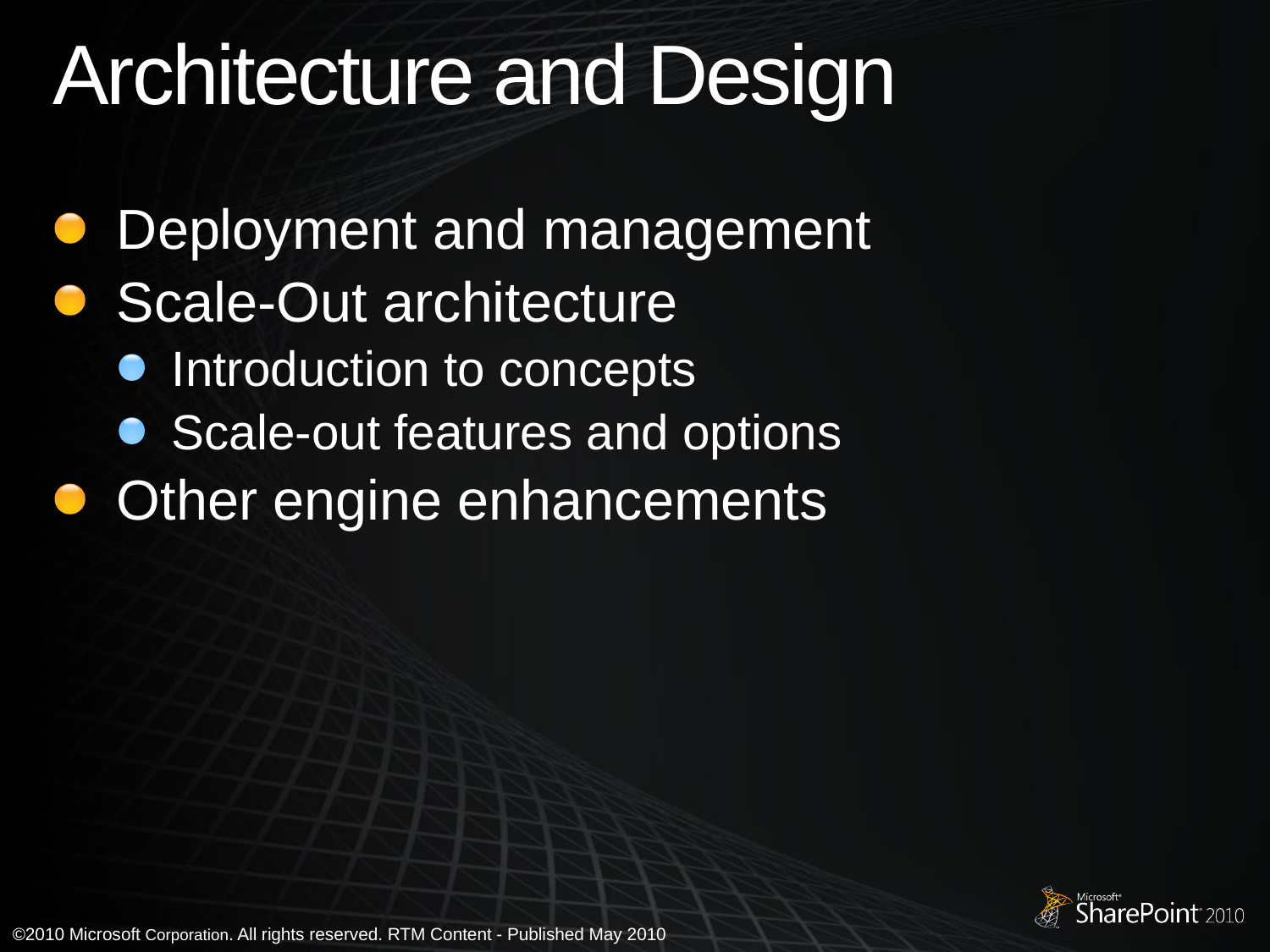

# Architecture and Design
Deployment and management
Scale-Out architecture
Introduction to concepts
Scale-out features and options
Other engine enhancements